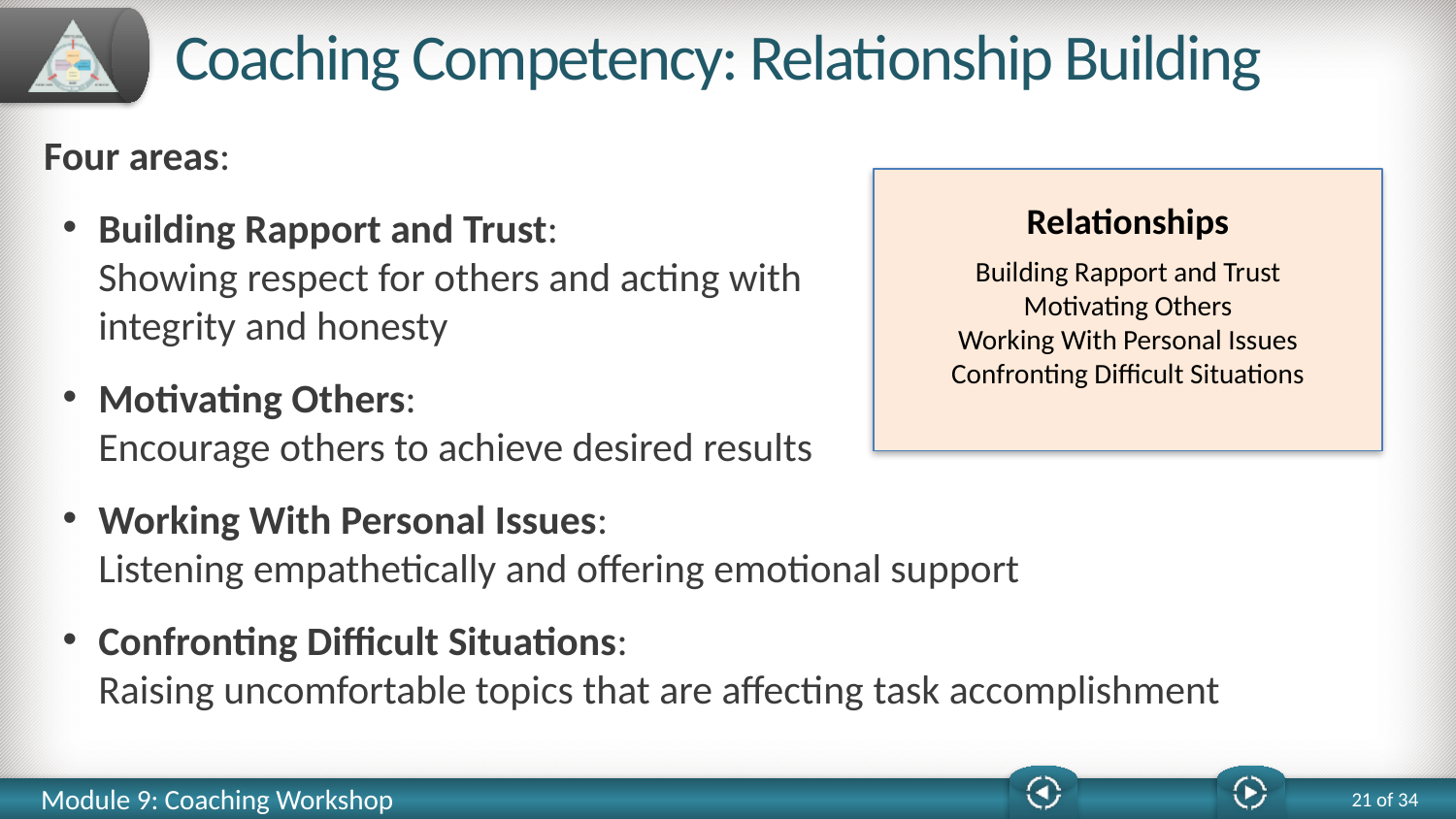

# Coaching Competency: Relationship Building
Four areas:
Building Rapport and Trust:
Showing respect for others and acting with
integrity and honesty
Motivating Others:
Encourage others to achieve desired results
Working With Personal Issues:
Listening empathetically and offering emotional support
Confronting Difficult Situations:
Raising uncomfortable topics that are affecting task accomplishment
Relationships
Building Rapport and Trust
Motivating Others
Working With Personal Issues
Confronting Difficult Situations